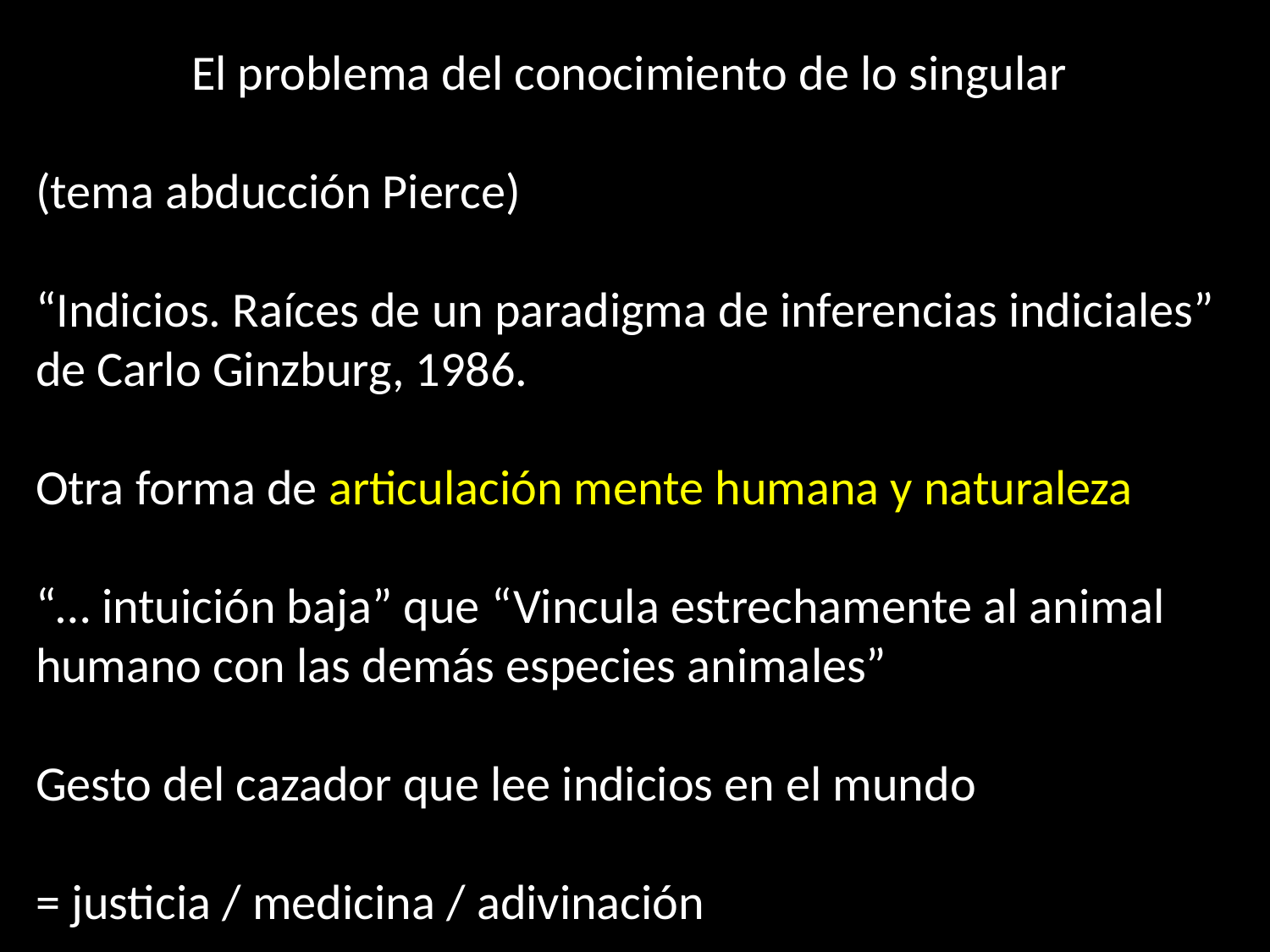

El problema del conocimiento de lo singular

(tema abducción Pierce)

“Indicios. Raíces de un paradigma de inferencias indiciales” de Carlo Ginzburg, 1986.

Otra forma de articulación mente humana y naturaleza

“… intuición baja” que “Vincula estrechamente al animal humano con las demás especies animales”

Gesto del cazador que lee indicios en el mundo

= justicia / medicina / adivinación